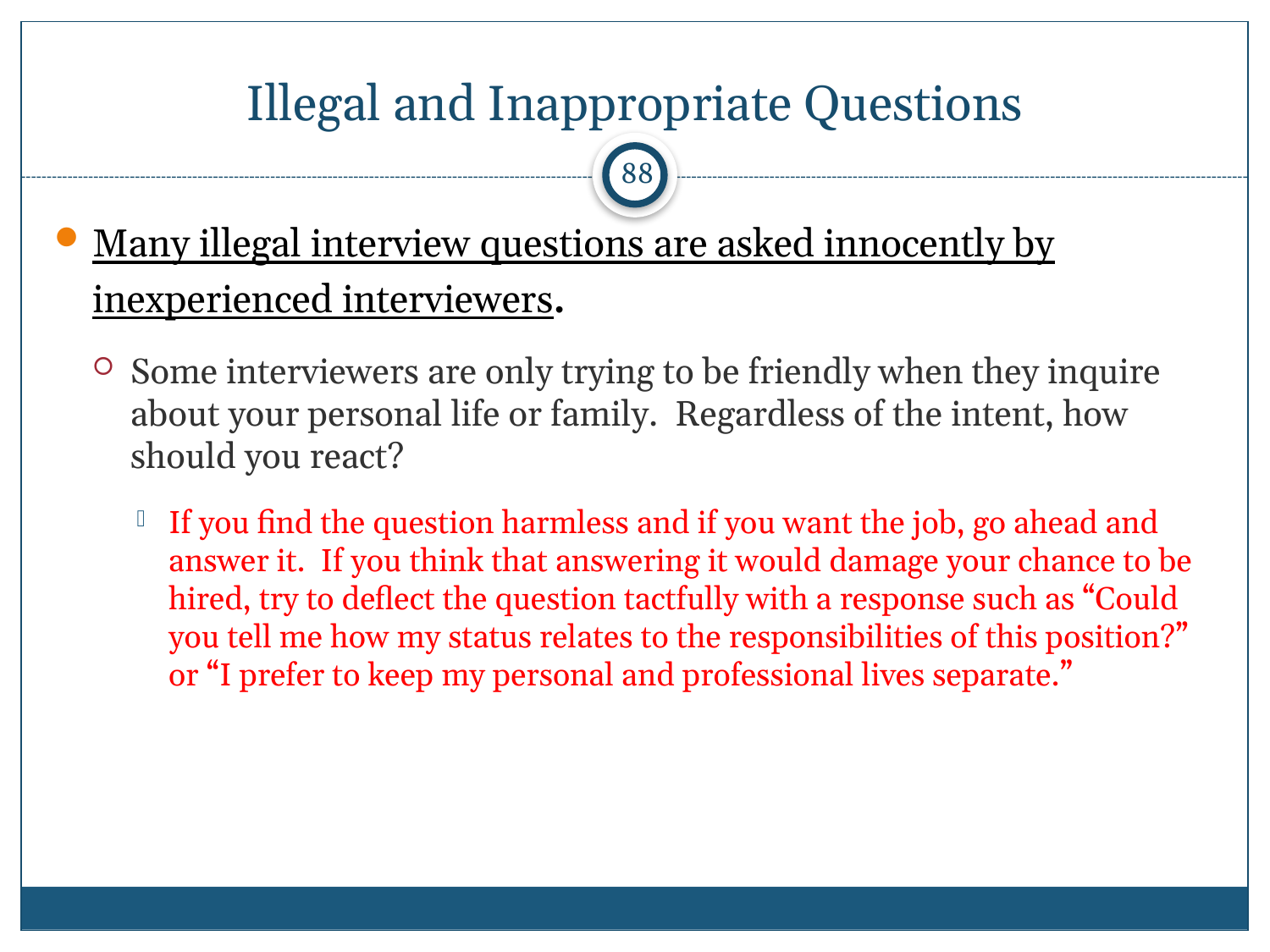

# Illegal and Inappropriate Questions
88
Many illegal interview questions are asked innocently by inexperienced interviewers.

Some interviewers are only trying to be friendly when they inquire about your personal life or family.  Regardless of the intent, how should you react?

If you find the question harmless and if you want the job, go ahead and answer it.  If you think that answering it would damage your chance to be hired, try to deflect the question tactfully with a response such as “Could you tell me how my status relates to the responsibilities of this position?” or “I prefer to keep my personal and professional lives separate.”